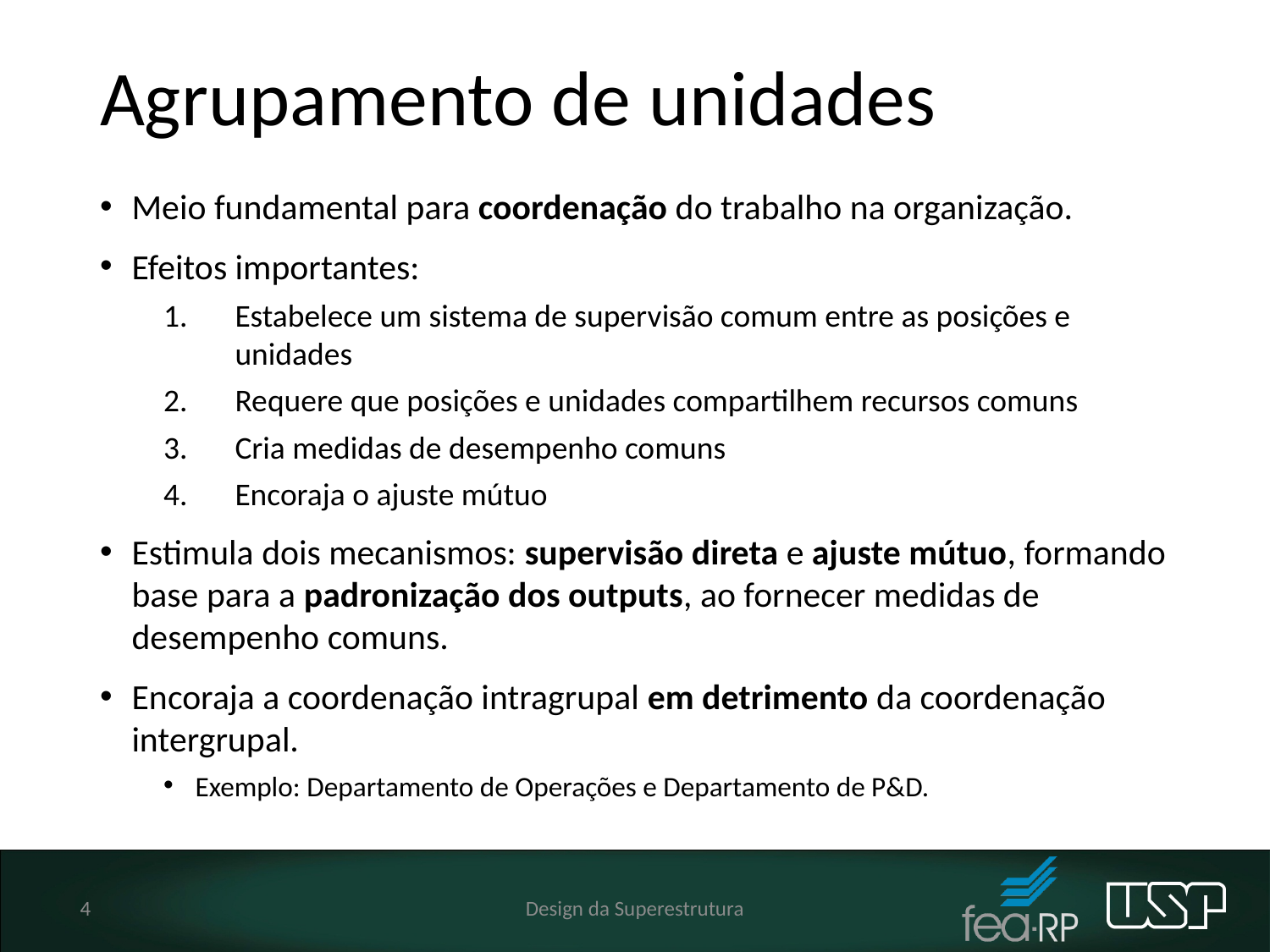

# Agrupamento de unidades
Meio fundamental para coordenação do trabalho na organização.
Efeitos importantes:
Estabelece um sistema de supervisão comum entre as posições e unidades
Requere que posições e unidades compartilhem recursos comuns
Cria medidas de desempenho comuns
Encoraja o ajuste mútuo
Estimula dois mecanismos: supervisão direta e ajuste mútuo, formando base para a padronização dos outputs, ao fornecer medidas de desempenho comuns.
Encoraja a coordenação intragrupal em detrimento da coordenação intergrupal.
Exemplo: Departamento de Operações e Departamento de P&D.

4
Design da Superestrutura